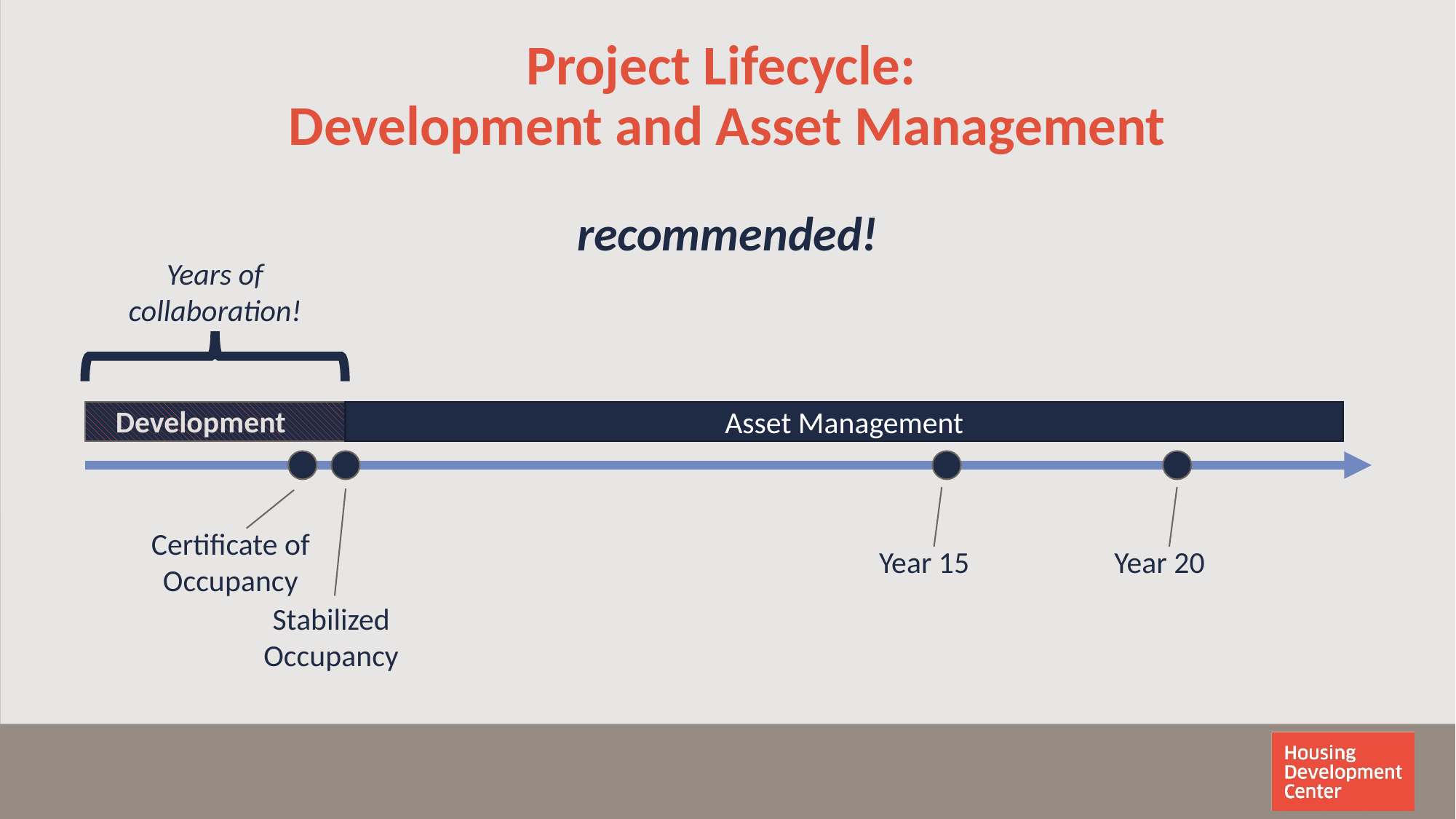

# Project Lifecycle: Development and Asset Management recommended!

Years of collaboration!
Development

Asset Management

Certificate of Occupancy
Year 15
Year 20
Stabilized Occupancy